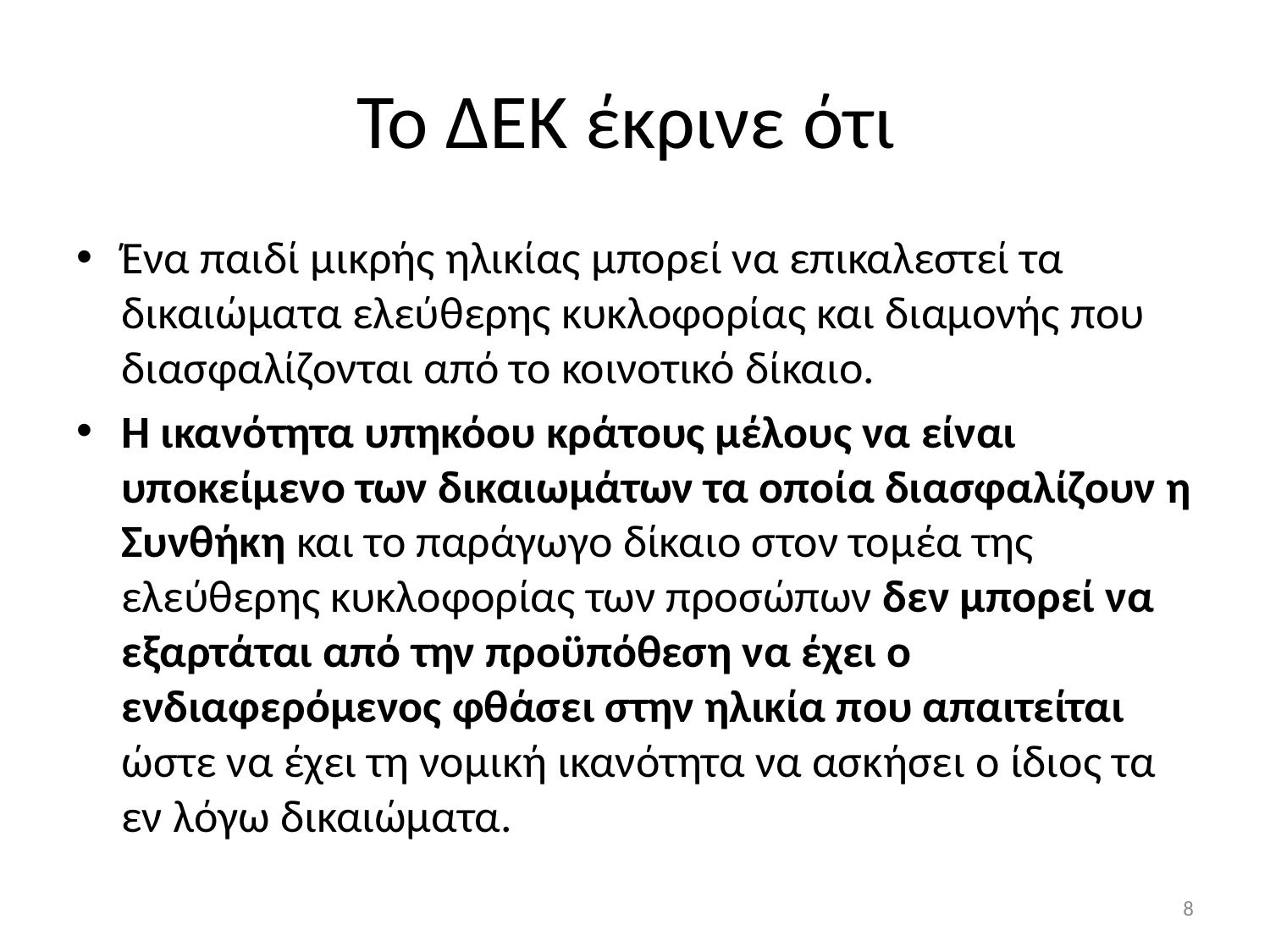

# Το ΔΕΚ έκρινε ότι
Ένα παιδί μικρής ηλικίας μπορεί να επικαλεστεί τα δικαιώματα ελεύθερης κυκλοφορίας και διαμονής που διασφαλίζονται από το κοινοτικό δίκαιο.
Η ικανότητα υπηκόου κράτους μέλους να είναι υποκείμενο των δικαιωμάτων τα οποία διασφαλίζουν η Συνθήκη και το παράγωγο δίκαιο στον τομέα της ελεύθερης κυκλοφορίας των προσώπων δεν μπορεί να εξαρτάται από την προϋπόθεση να έχει ο ενδιαφερόμενος φθάσει στην ηλικία που απαιτείται ώστε να έχει τη νομική ικανότητα να ασκήσει ο ίδιος τα εν λόγω δικαιώματα.
8